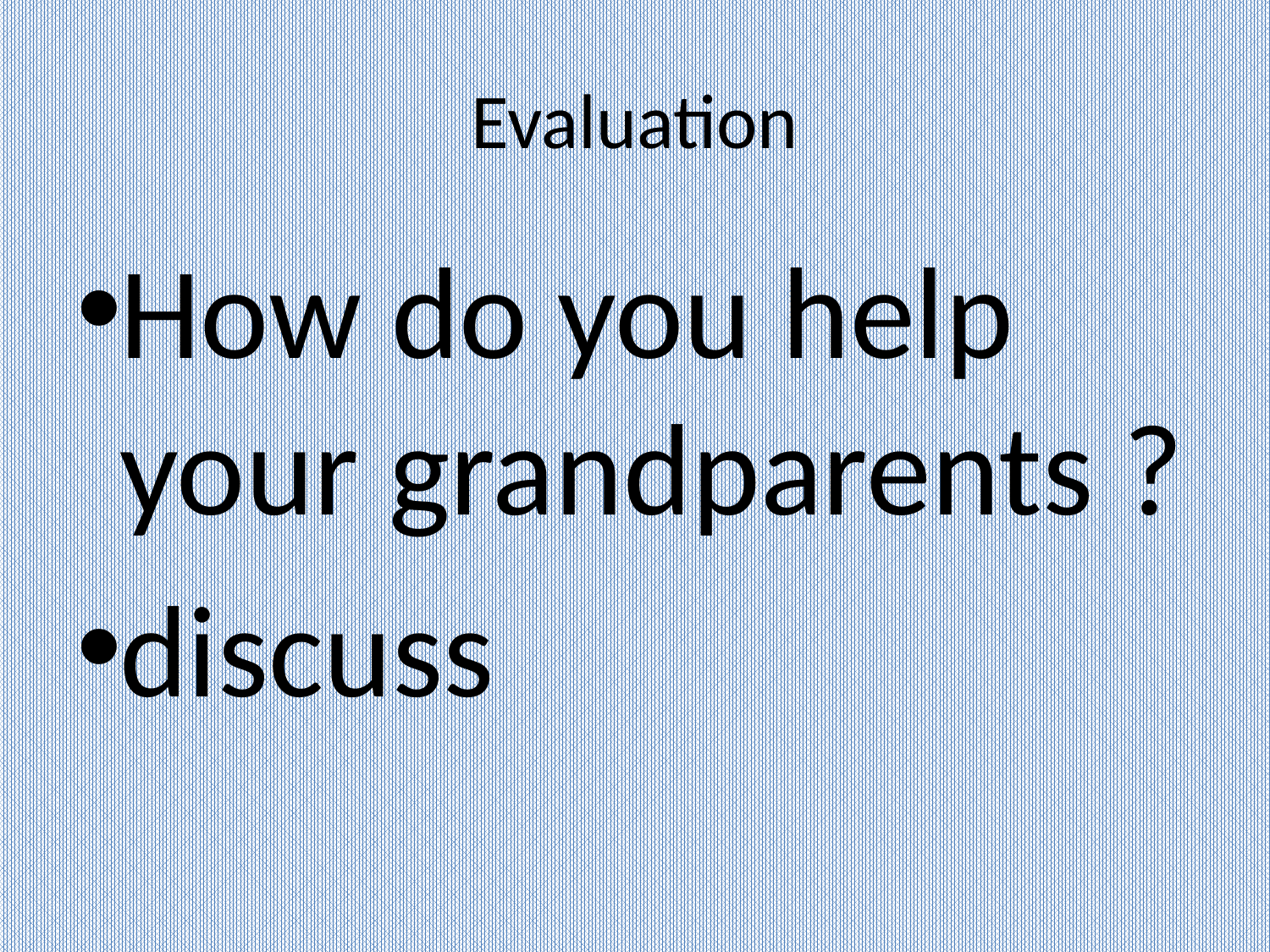

# Evaluation
How do you help your grandparents ?
discuss